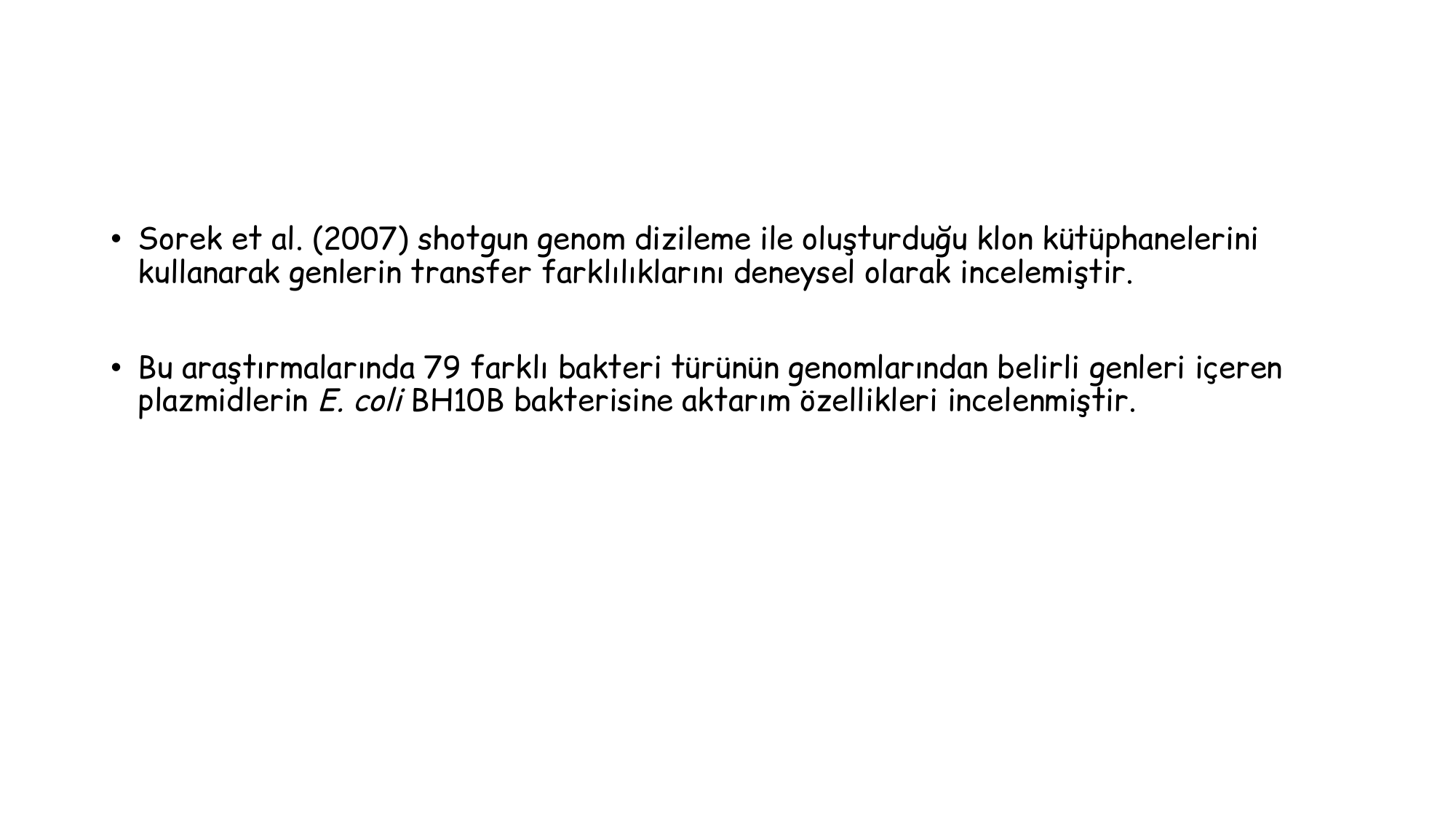

#
Sorek et al. (2007) shotgun genom dizileme ile oluşturduğu klon kütüphanelerini kullanarak genlerin transfer farklılıklarını deneysel olarak incelemiştir.

Bu araştırmalarında 79 farklı bakteri türünün genomlarından belirli genleri içeren plazmidlerin E. coli BH10B bakterisine aktarım özellikleri incelenmiştir.